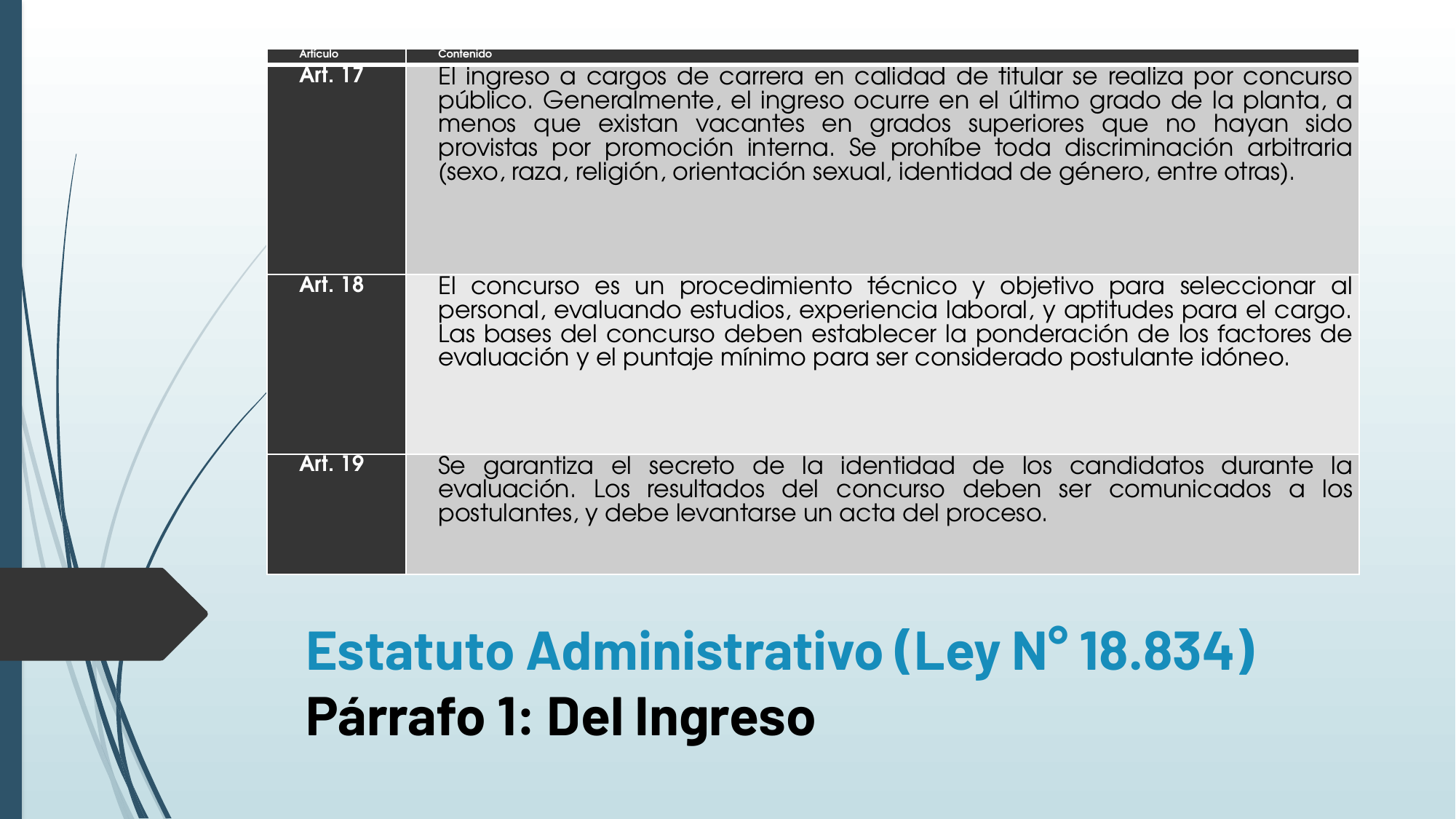

| Artículo | Contenido |
| --- | --- |
| Art. 17 | El ingreso a cargos de carrera en calidad de titular se realiza por concurso público. Generalmente, el ingreso ocurre en el último grado de la planta, a menos que existan vacantes en grados superiores que no hayan sido provistas por promoción interna. Se prohíbe toda discriminación arbitraria (sexo, raza, religión, orientación sexual, identidad de género, entre otras). |
| Art. 18 | El concurso es un procedimiento técnico y objetivo para seleccionar al personal, evaluando estudios, experiencia laboral, y aptitudes para el cargo. Las bases del concurso deben establecer la ponderación de los factores de evaluación y el puntaje mínimo para ser considerado postulante idóneo. |
| Art. 19 | Se garantiza el secreto de la identidad de los candidatos durante la evaluación. Los resultados del concurso deben ser comunicados a los postulantes, y debe levantarse un acta del proceso. |

# Estatuto Administrativo (Ley N° 18.834) Párrafo 1: Del Ingreso